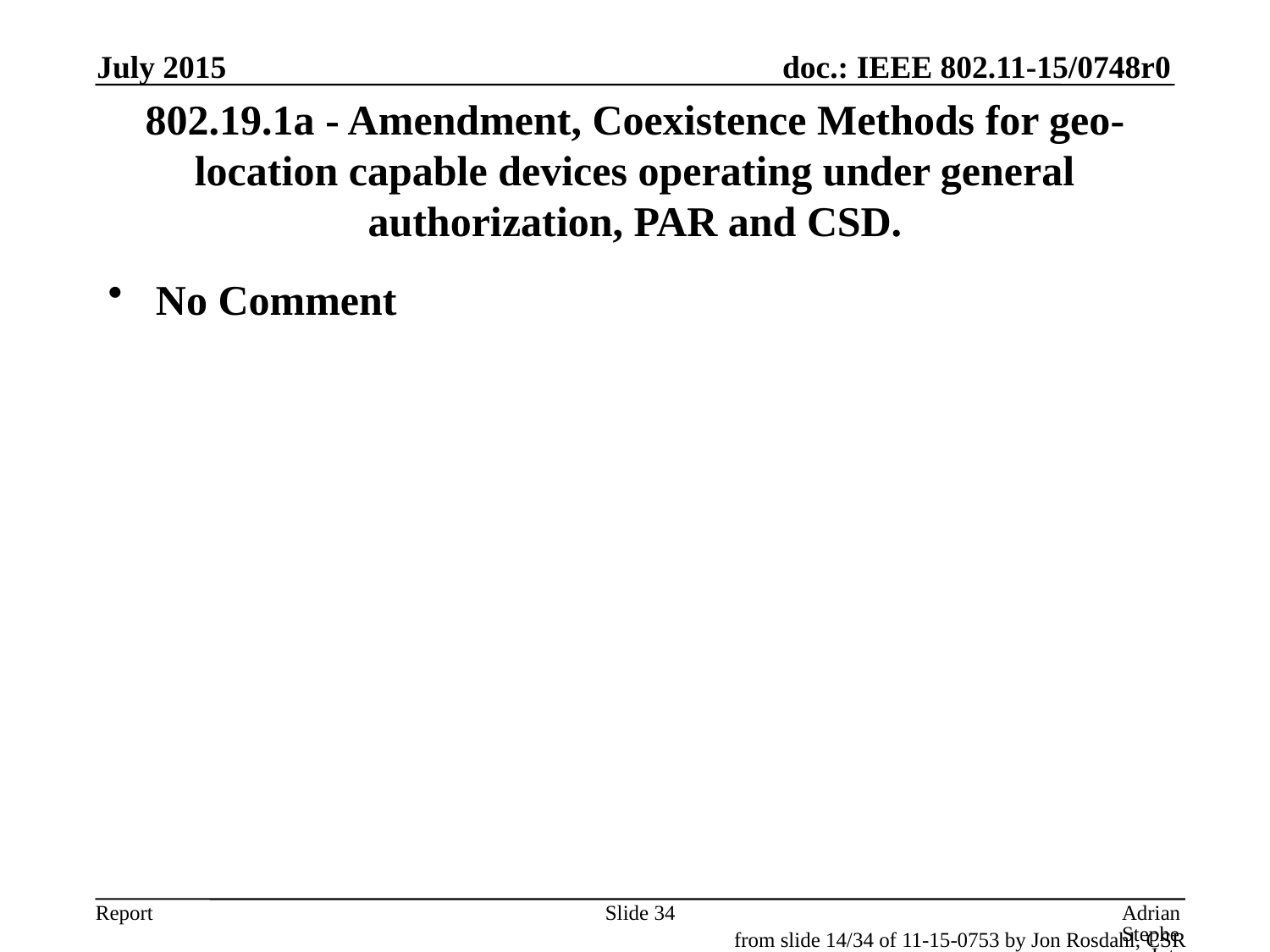

July 2015
# 802.19.1a - Amendment, Coexistence Methods for geo-location capable devices operating under general authorization, PAR and CSD.
No Comment
Slide 34
Adrian Stephens, Intel
from slide 14/34 of 11-15-0753 by Jon Rosdahl, CSR